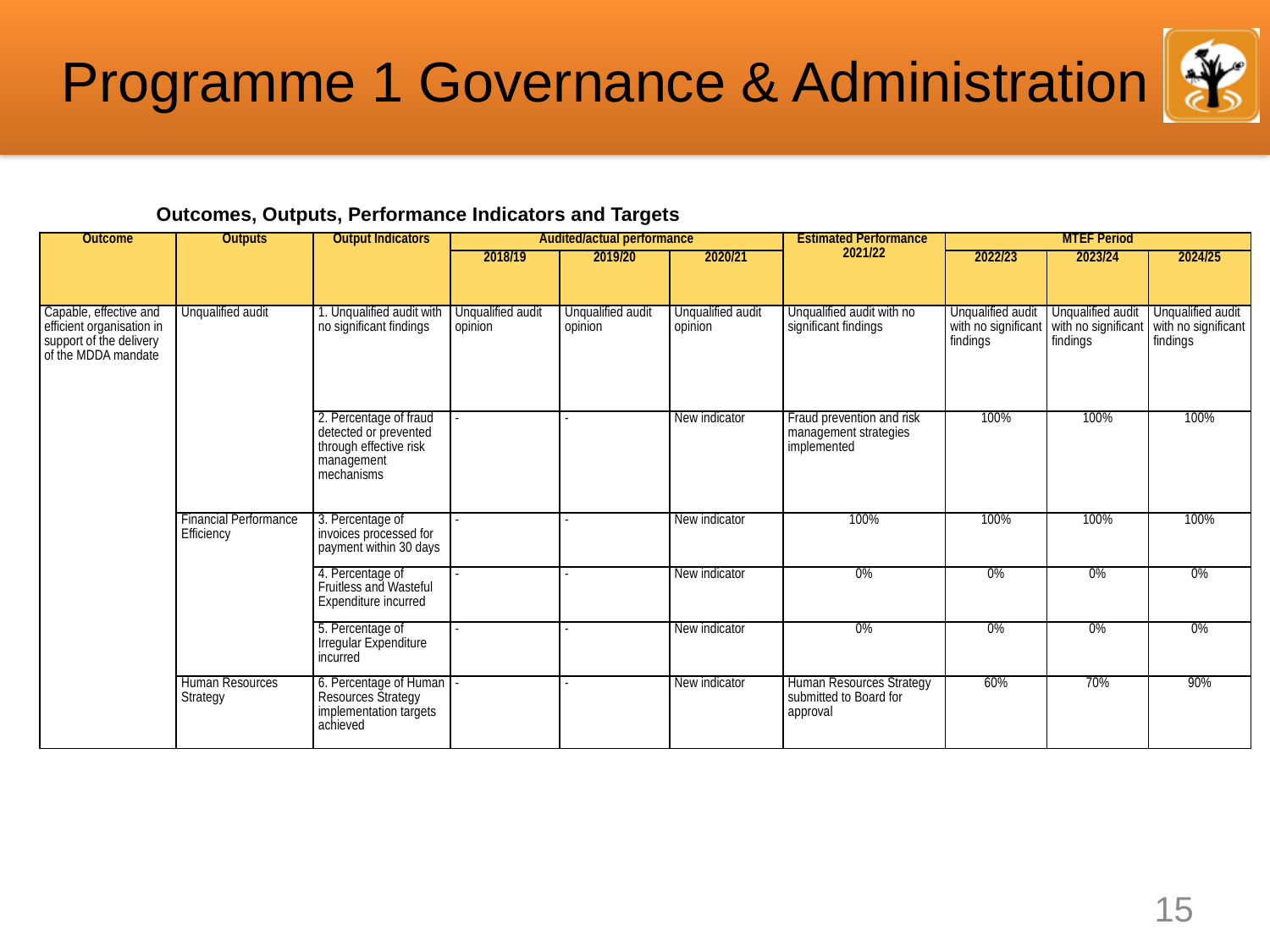

# Programme 1 Governance & Administration
Outcomes, Outputs, Performance Indicators and Targets

| Outcome | Outputs | Output Indicators | Audited/actual performance |  |  | Estimated Performance 2021/22 | MTEF Period |  |  |
| --- | --- | --- | --- | --- | --- | --- | --- | --- | --- |
|  |  |  | 2018/19 | 2019/20 | 2020/21 |  | 2022/23 | 2023/24 | 2024/25 |
| Capable, effective and efficient organisation in support of the delivery of the MDDA mandate | Unqualified audit | 1. Unqualified audit with no significant findings | Unqualified audit opinion | Unqualified audit opinion | Unqualified audit opinion | Unqualified audit with no significant findings | Unqualified audit with no significant findings | Unqualified audit with no significant findings | Unqualified audit with no significant findings |
|  |  | 2. Percentage of fraud detected or prevented through effective risk management mechanisms | - | - | New indicator | Fraud prevention and risk management strategies implemented | 100% | 100% | 100% |
|  | Financial Performance Efficiency | 3. Percentage of invoices processed for payment within 30 days | - | - | New indicator | 100% | 100% | 100% | 100% |
|  |  | 4. Percentage of Fruitless and Wasteful Expenditure incurred | - | - | New indicator | 0% | 0% | 0% | 0% |
|  |  | 5. Percentage of Irregular Expenditure incurred | - | - | New indicator | 0% | 0% | 0% | 0% |
|  | Human Resources Strategy | 6. Percentage of Human Resources Strategy implementation targets achieved | - | - | New indicator | Human Resources Strategy submitted to Board for approval | 60% | 70% | 90% |
15